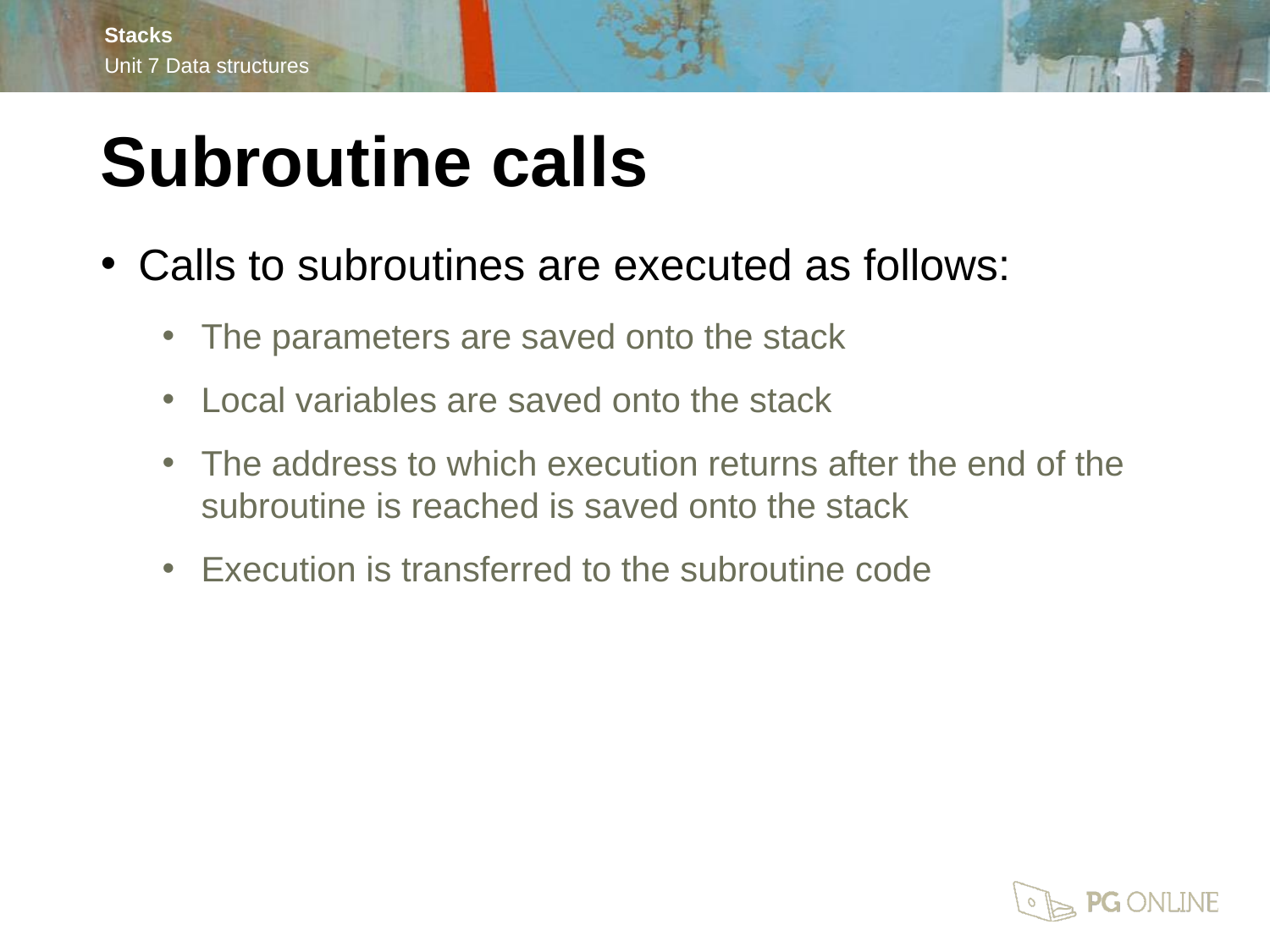

Subroutine calls
Calls to subroutines are executed as follows:
The parameters are saved onto the stack
Local variables are saved onto the stack
The address to which execution returns after the end of the subroutine is reached is saved onto the stack
Execution is transferred to the subroutine code